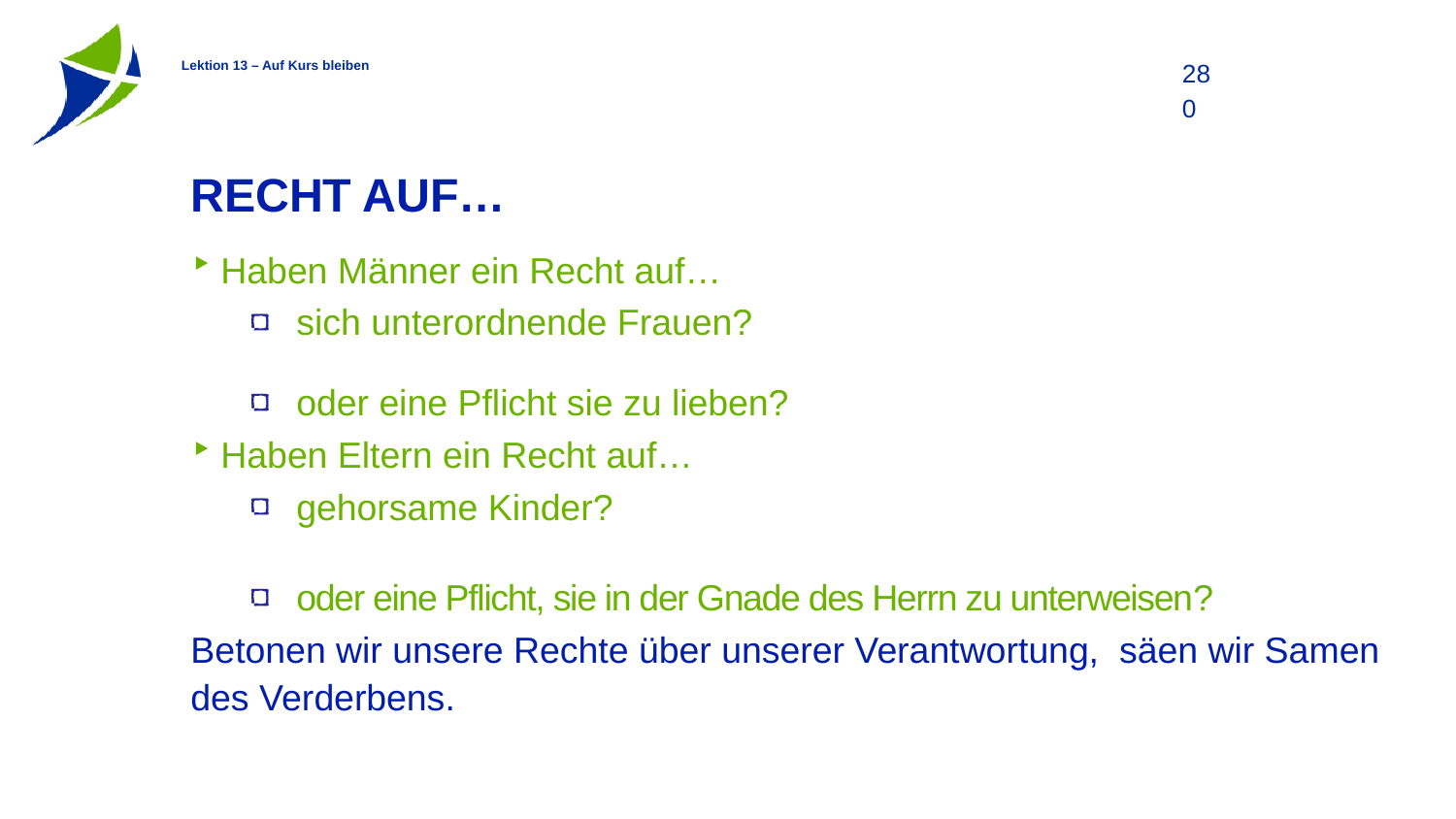

280
# Recht auf…
Haben Männer ein Recht auf…
sich unterordnende Frauen?
oder eine Pflicht sie zu lieben?
Haben Eltern ein Recht auf…
gehorsame Kinder?
oder eine Pflicht, sie in der Gnade des Herrn zu unterweisen?
Betonen wir unsere Rechte über unserer Verantwortung,  säen wir Samen des Verderbens.